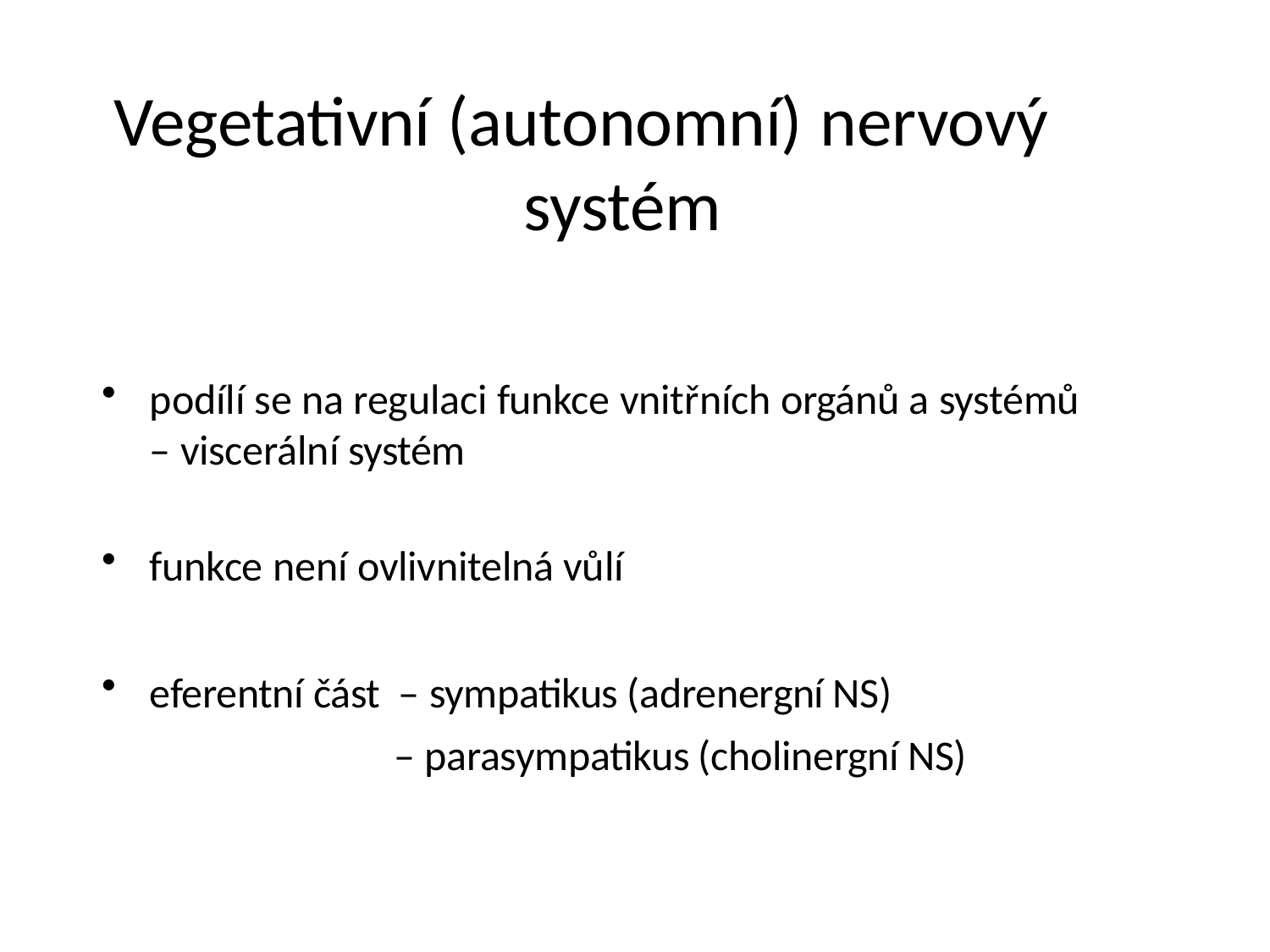

# Vegetativní (autonomní) nervový  systém
podílí se na regulaci funkce vnitřních orgánů a systémů – viscerální systém

funkce není ovlivnitelná vůlí

eferentní část  – sympatikus (adrenergní NS)
– parasympatikus (cholinergní NS)